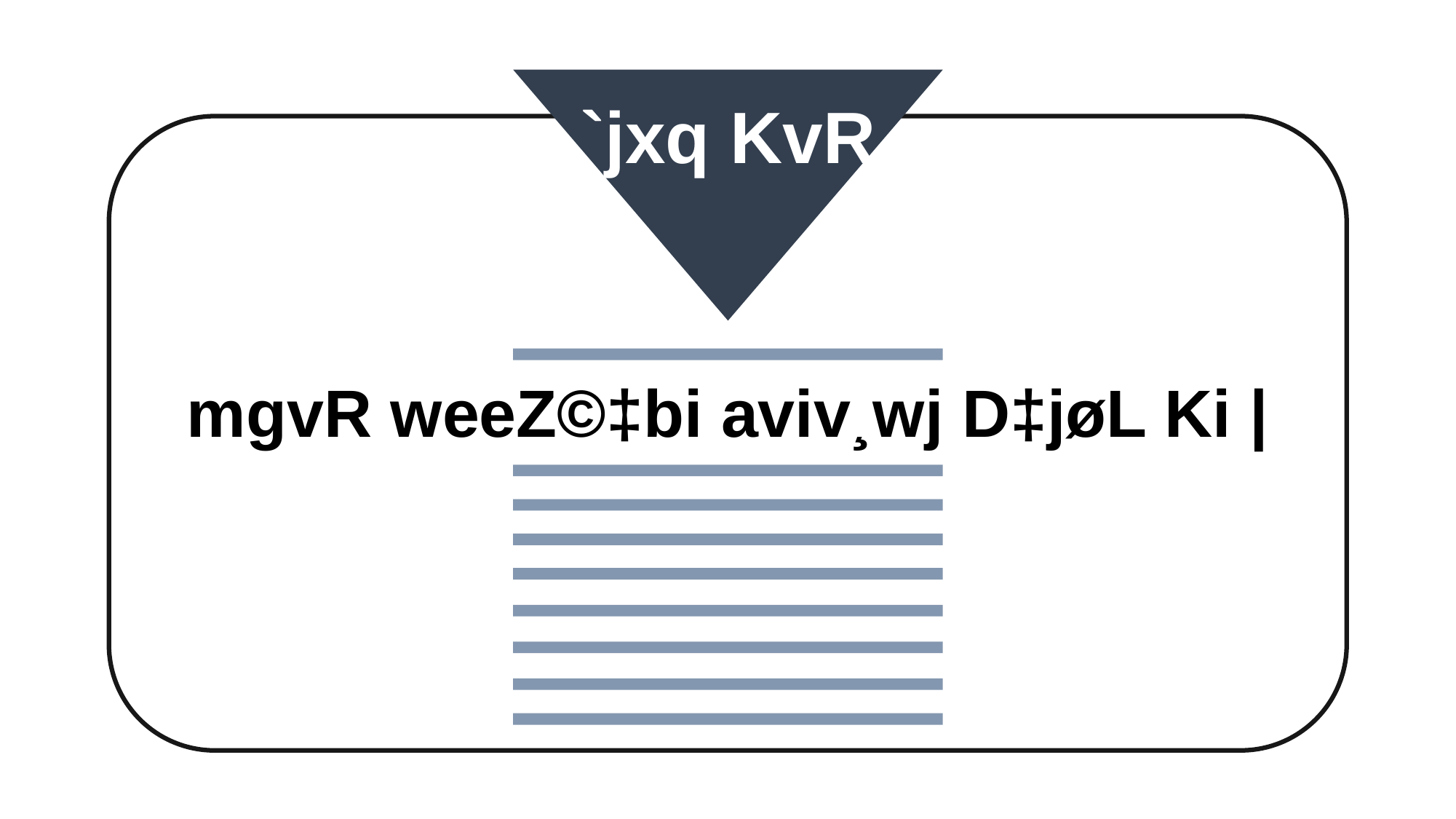

`jxq KvR

mgvR weeZ©‡bi aviv¸wj D‡jøL Ki |